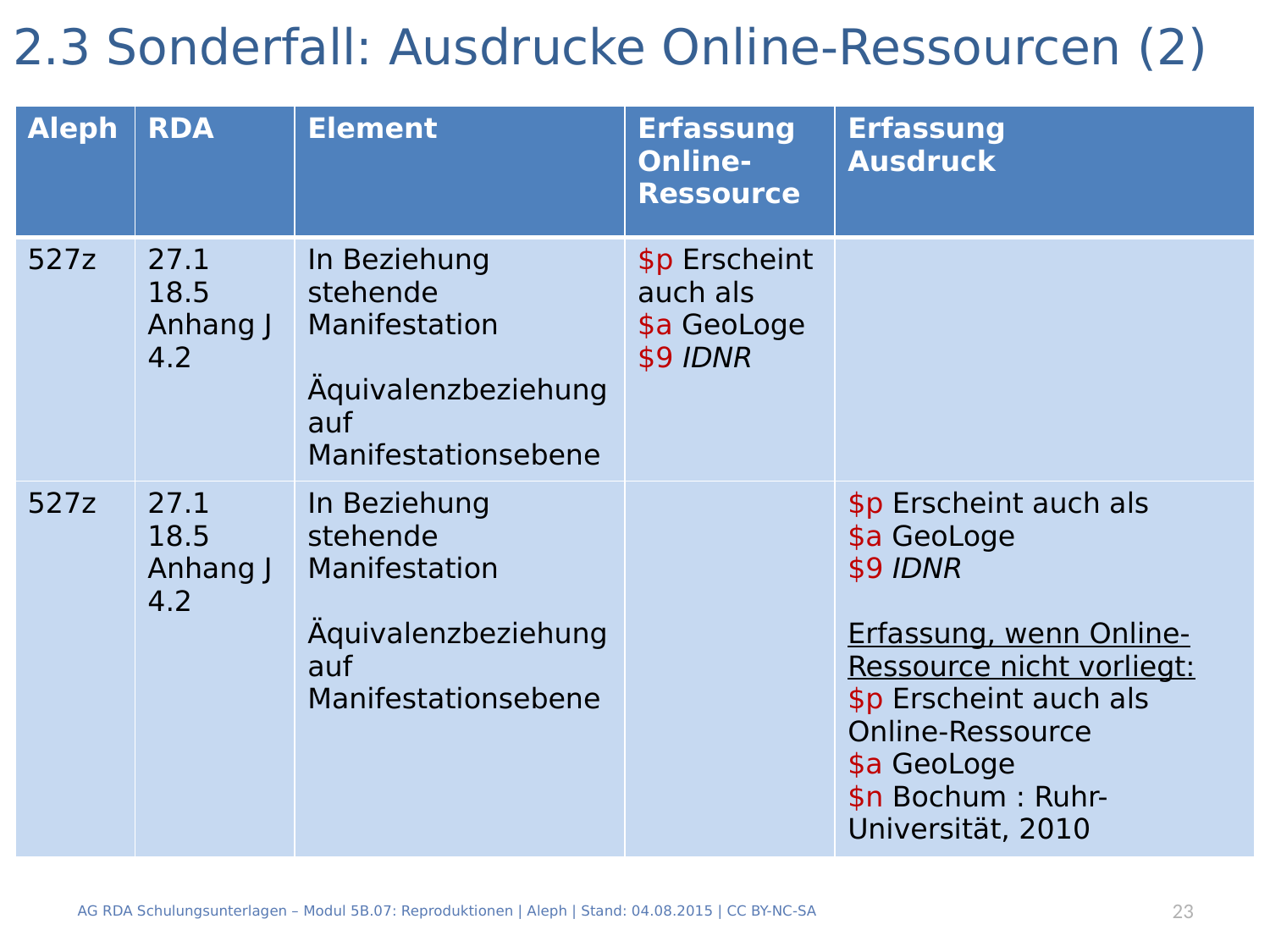

# 2.3 Sonderfall: Ausdrucke Online-Ressourcen (2)
| Aleph | RDA | Element | Erfassung Online-Ressource | Erfassung Ausdruck |
| --- | --- | --- | --- | --- |
| 527z | 27.1 18.5 Anhang J 4.2 | In Beziehung stehende Manifestation Äquivalenzbeziehung auf Manifestationsebene | $p Erscheint auch als $a GeoLoge $9 IDNR |  |
| 527z | 27.1 18.5 Anhang J 4.2 | In Beziehung stehende Manifestation Äquivalenzbeziehung auf Manifestationsebene |  | $p Erscheint auch als $a GeoLoge $9 IDNR Erfassung, wenn Online-Ressource nicht vorliegt: $p Erscheint auch als Online-Ressource $a GeoLoge $n Bochum : Ruhr-Universität, 2010 |

AG RDA Schulungsunterlagen – Modul 5B.07: Reproduktionen | Aleph | Stand: 04.08.2015 | CC BY-NC-SA
23